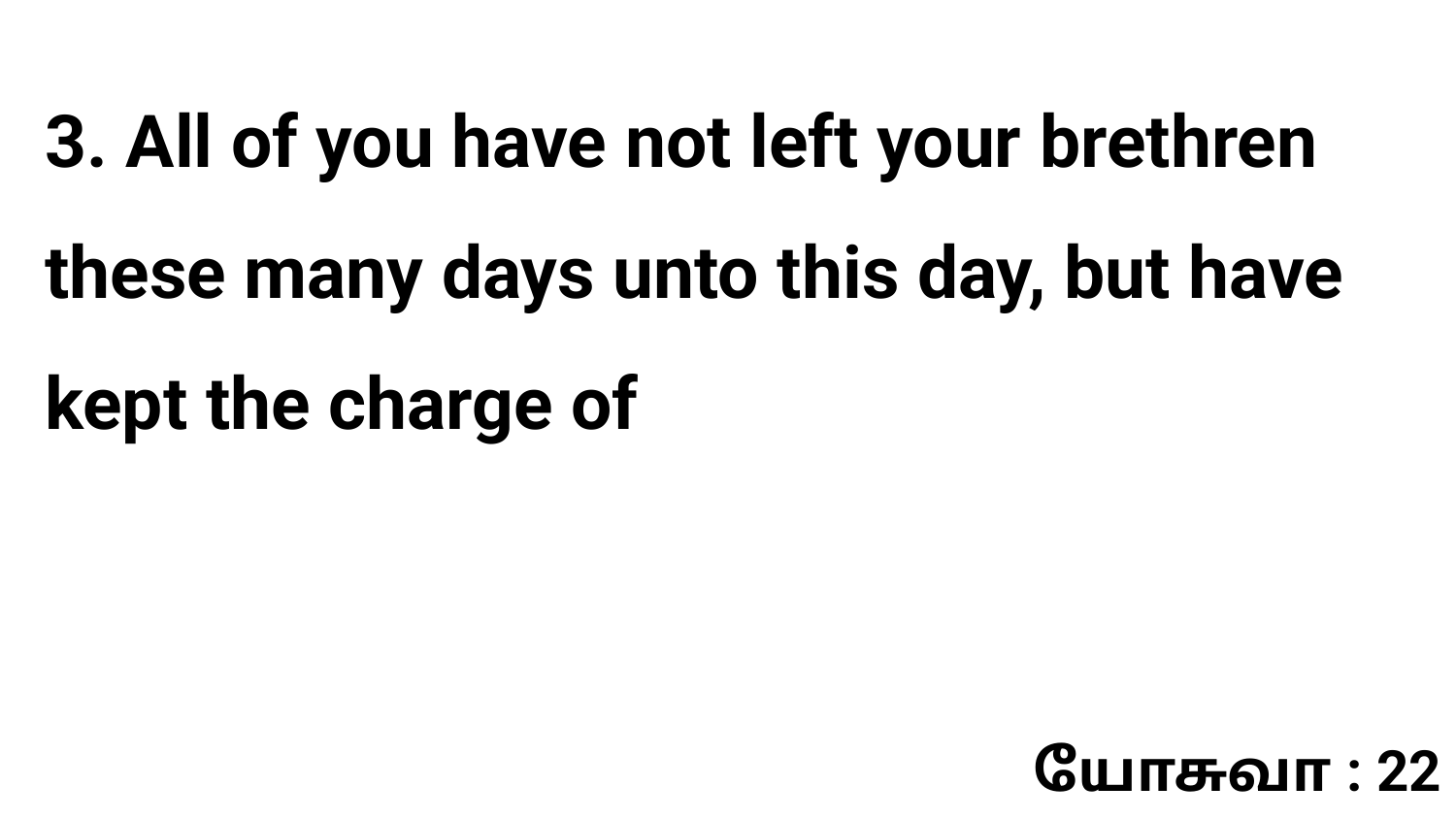

3. All of you have not left your brethren these many days unto this day, but have kept the charge of
யோசுவா : 22